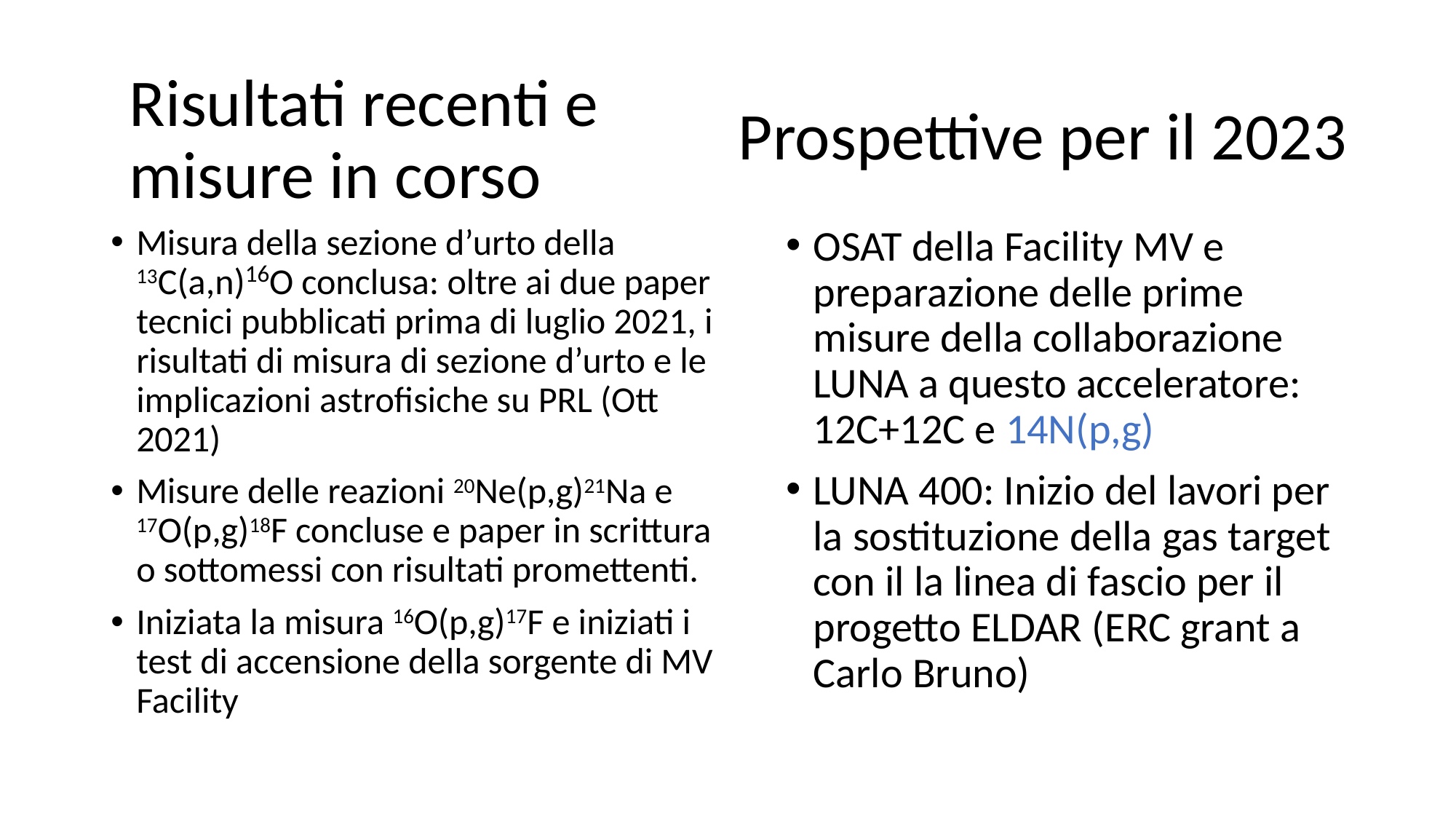

# Prospettive per il 2023
Risultati recenti e misure in corso
Misura della sezione d’urto della 13C(a,n)16O conclusa: oltre ai due paper tecnici pubblicati prima di luglio 2021, i risultati di misura di sezione d’urto e le implicazioni astrofisiche su PRL (Ott 2021)
Misure delle reazioni 20Ne(p,g)21Na e 17O(p,g)18F concluse e paper in scrittura o sottomessi con risultati promettenti.
Iniziata la misura 16O(p,g)17F e iniziati i test di accensione della sorgente di MV Facility
OSAT della Facility MV e preparazione delle prime misure della collaborazione LUNA a questo acceleratore: 12C+12C e 14N(p,g)
LUNA 400: Inizio del lavori per la sostituzione della gas target con il la linea di fascio per il progetto ELDAR (ERC grant a Carlo Bruno)